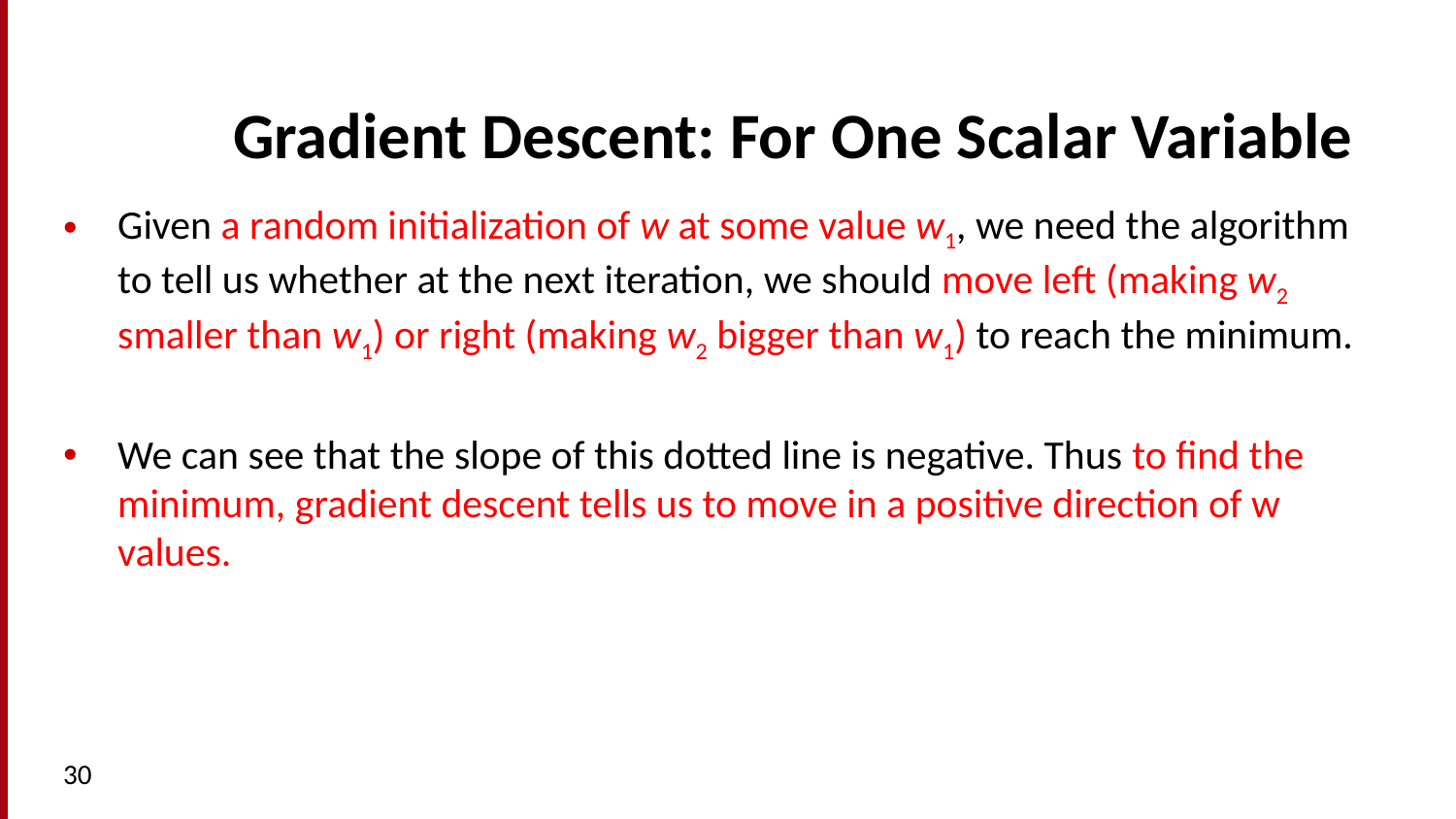

# Gradient Descent: For One Scalar Variable
Given a random initialization of w at some value w1, we need the algorithm to tell us whether at the next iteration, we should move left (making w2 smaller than w1) or right (making w2 bigger than w1) to reach the minimum.

We can see that the slope of this dotted line is negative. Thus to find the minimum, gradient descent tells us to move in a positive direction of w values.
30